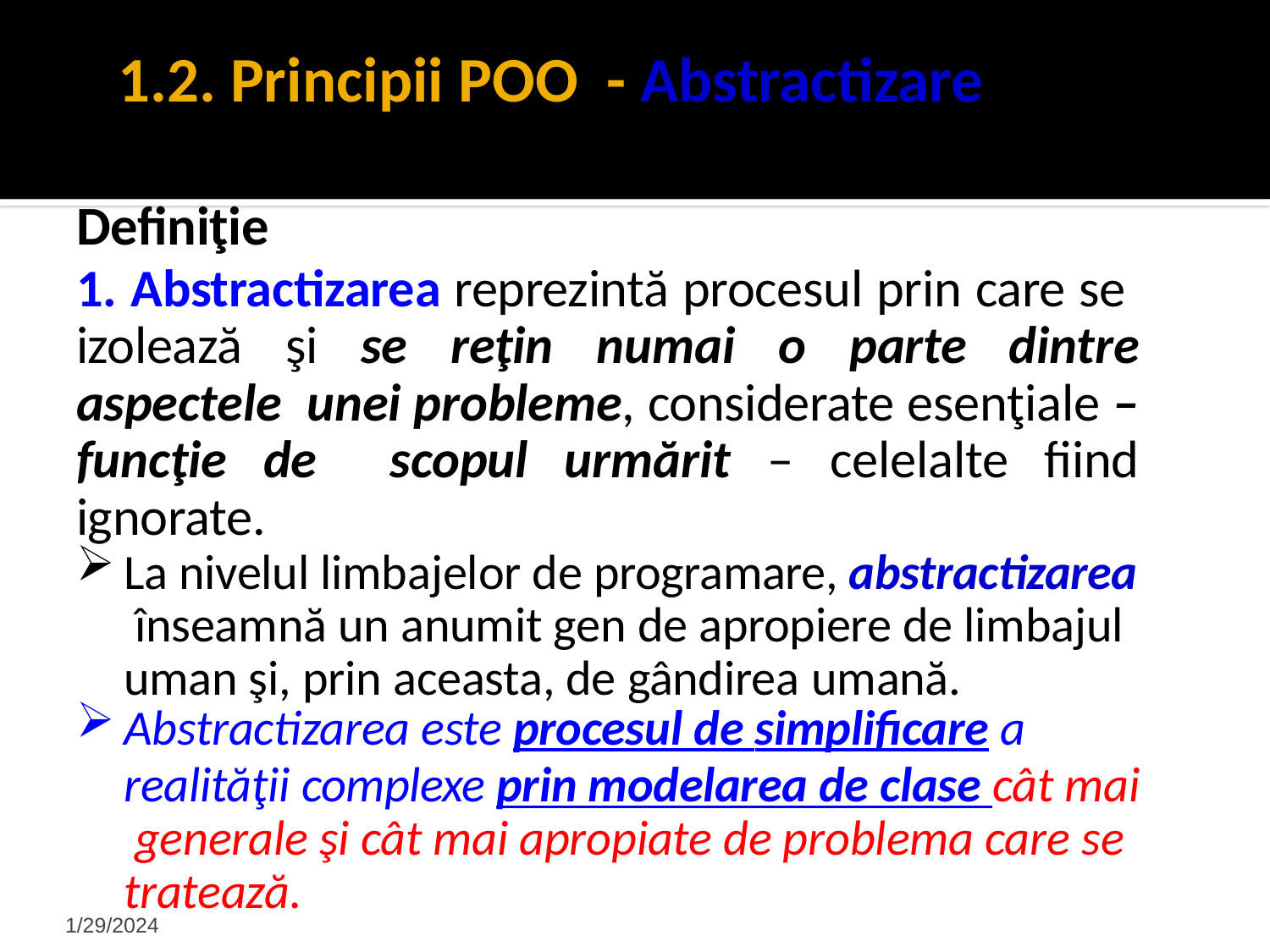

# 1.2. Principii POO  - Abstractizare
Definiţie
1. Abstractizarea reprezintă procesul prin care se  izolează şi se reţin numai o parte dintre aspectele  unei probleme, considerate esenţiale – funcţie de  scopul urmărit – celelalte fiind ignorate.
La nivelul limbajelor de programare, abstractizarea  înseamnă un anumit gen de apropiere de limbajul  uman şi, prin aceasta, de gândirea umană.
Abstractizarea este procesul de simplificare a
realităţii complexe prin modelarea de clase cât mai  generale şi cât mai apropiate de problema care se  tratează.
1/29/2024